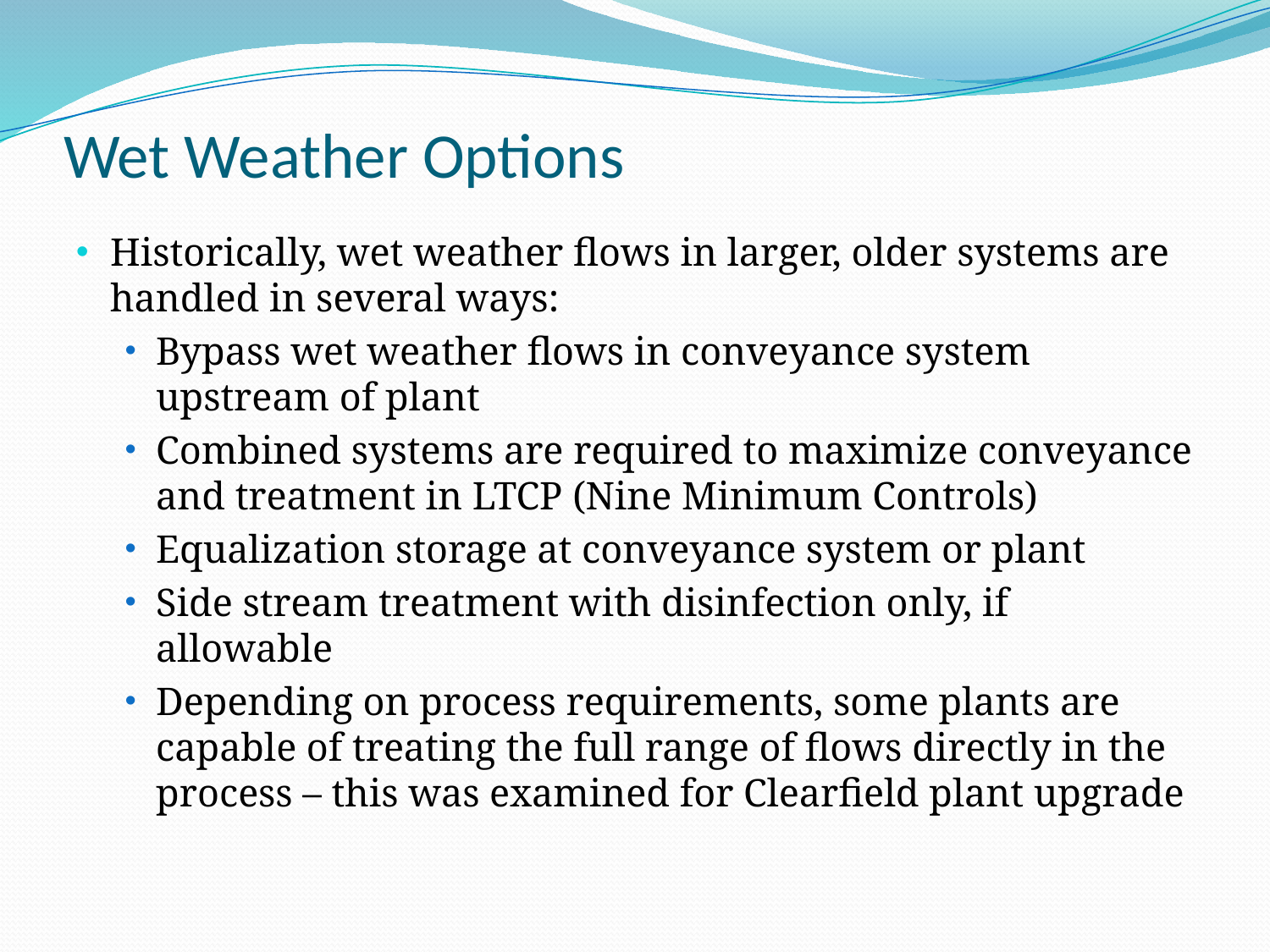

# Wet Weather Options
Historically, wet weather flows in larger, older systems are handled in several ways:
Bypass wet weather flows in conveyance system upstream of plant
Combined systems are required to maximize conveyance and treatment in LTCP (Nine Minimum Controls)
Equalization storage at conveyance system or plant
Side stream treatment with disinfection only, if allowable
Depending on process requirements, some plants are capable of treating the full range of flows directly in the process – this was examined for Clearfield plant upgrade